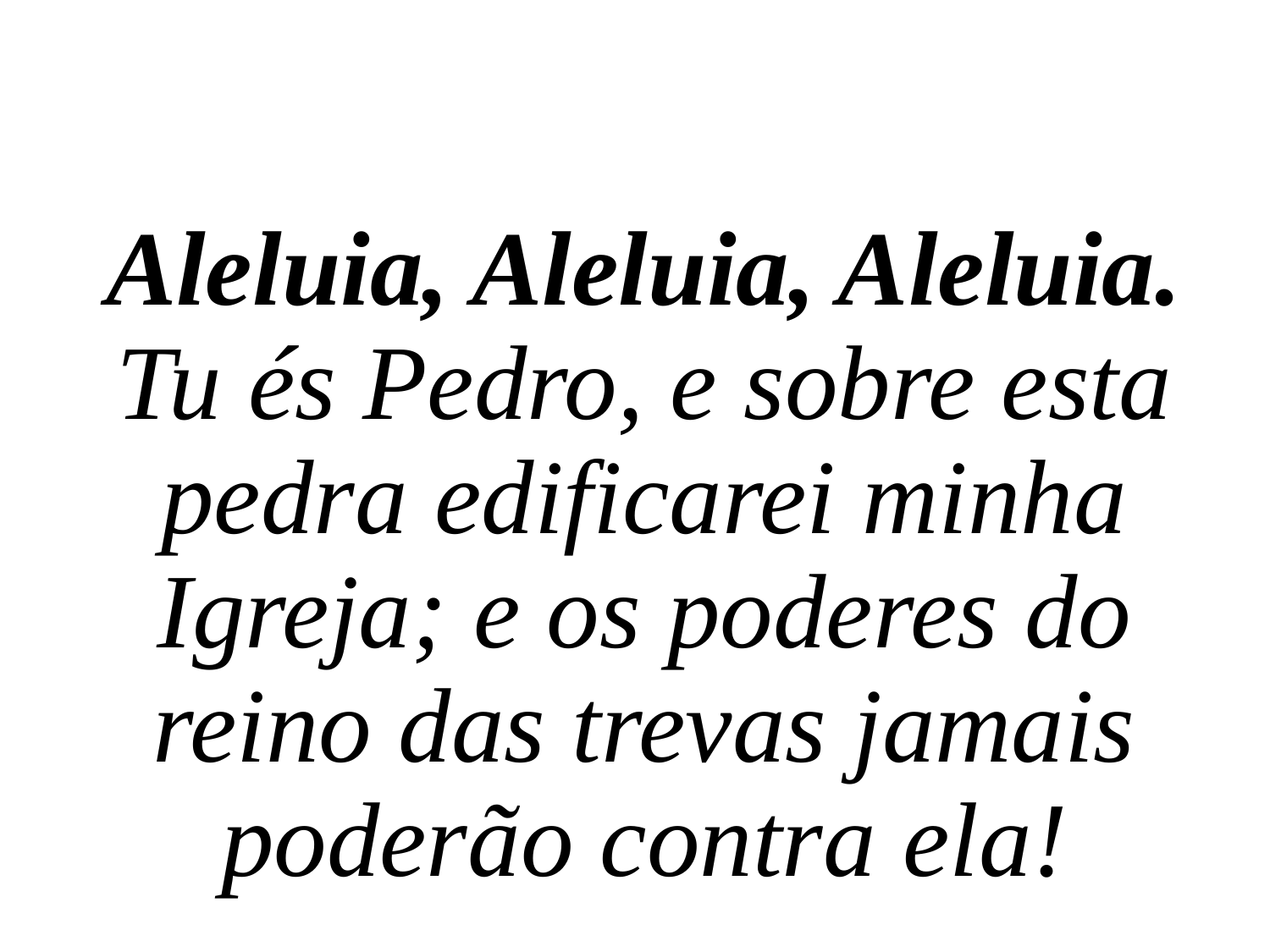

Aleluia, Aleluia, Aleluia.
Tu és Pedro, e sobre esta pedra edificarei minha Igreja; e os poderes do reino das trevas jamais poderão contra ela!